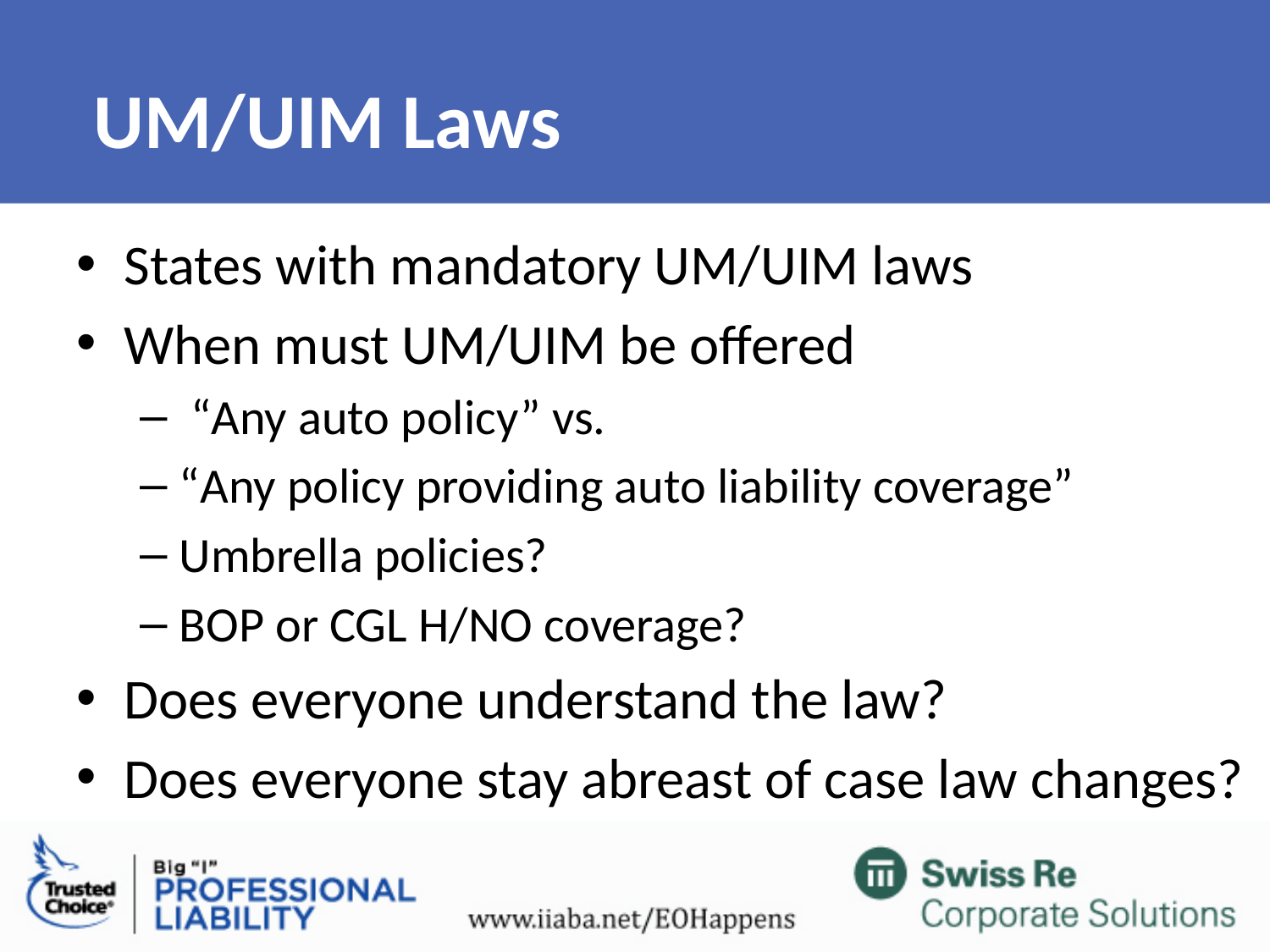

# UM/UIM Laws
States with mandatory UM/UIM laws
When must UM/UIM be offered
 “Any auto policy” vs.
“Any policy providing auto liability coverage”
Umbrella policies?
BOP or CGL H/NO coverage?
Does everyone understand the law?
Does everyone stay abreast of case law changes?